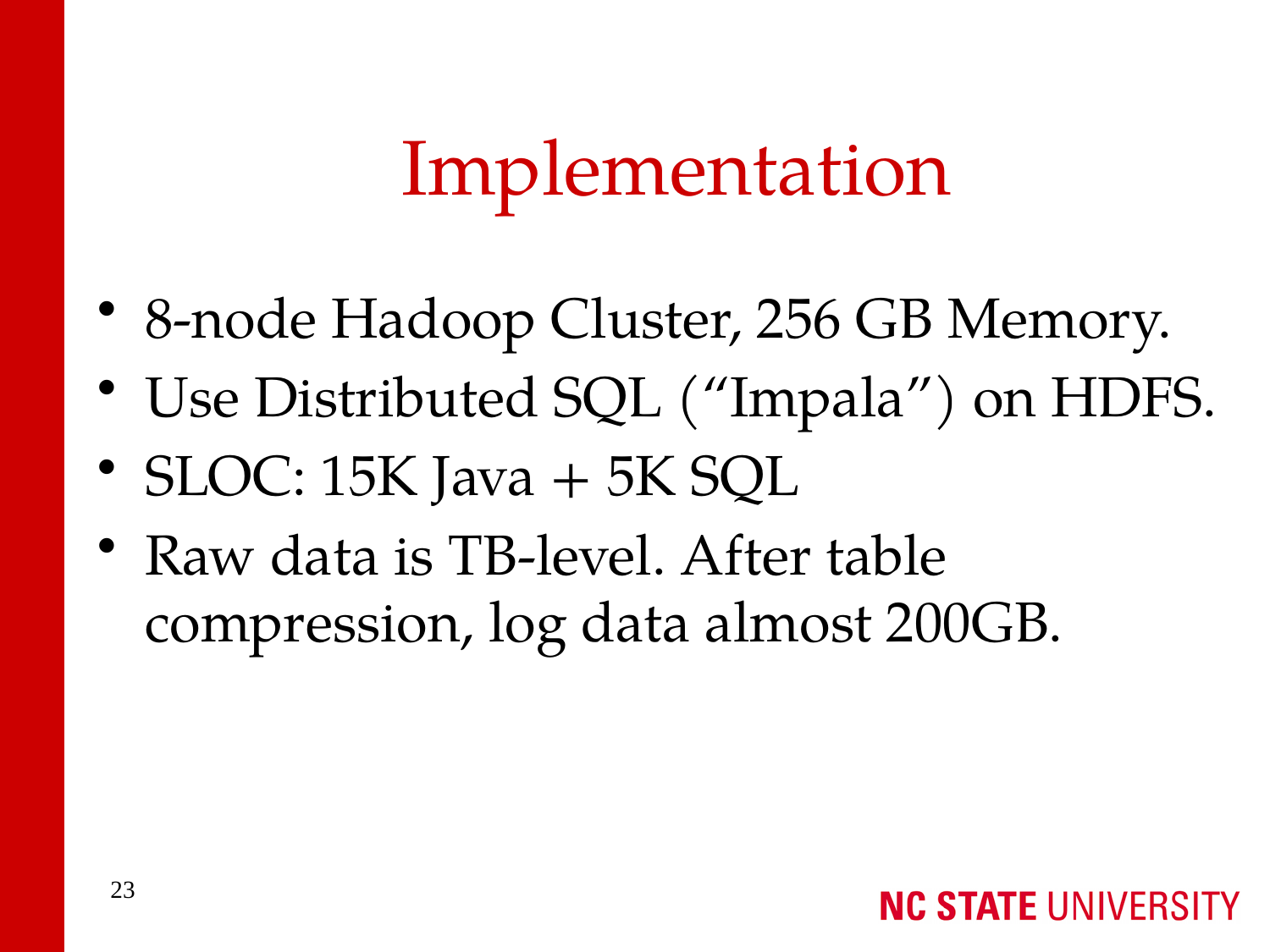

# Implementation
8-node Hadoop Cluster, 256 GB Memory.
Use Distributed SQL (“Impala”) on HDFS.
SLOC: 15K Java + 5K SQL
Raw data is TB-level. After table compression, log data almost 200GB.

23